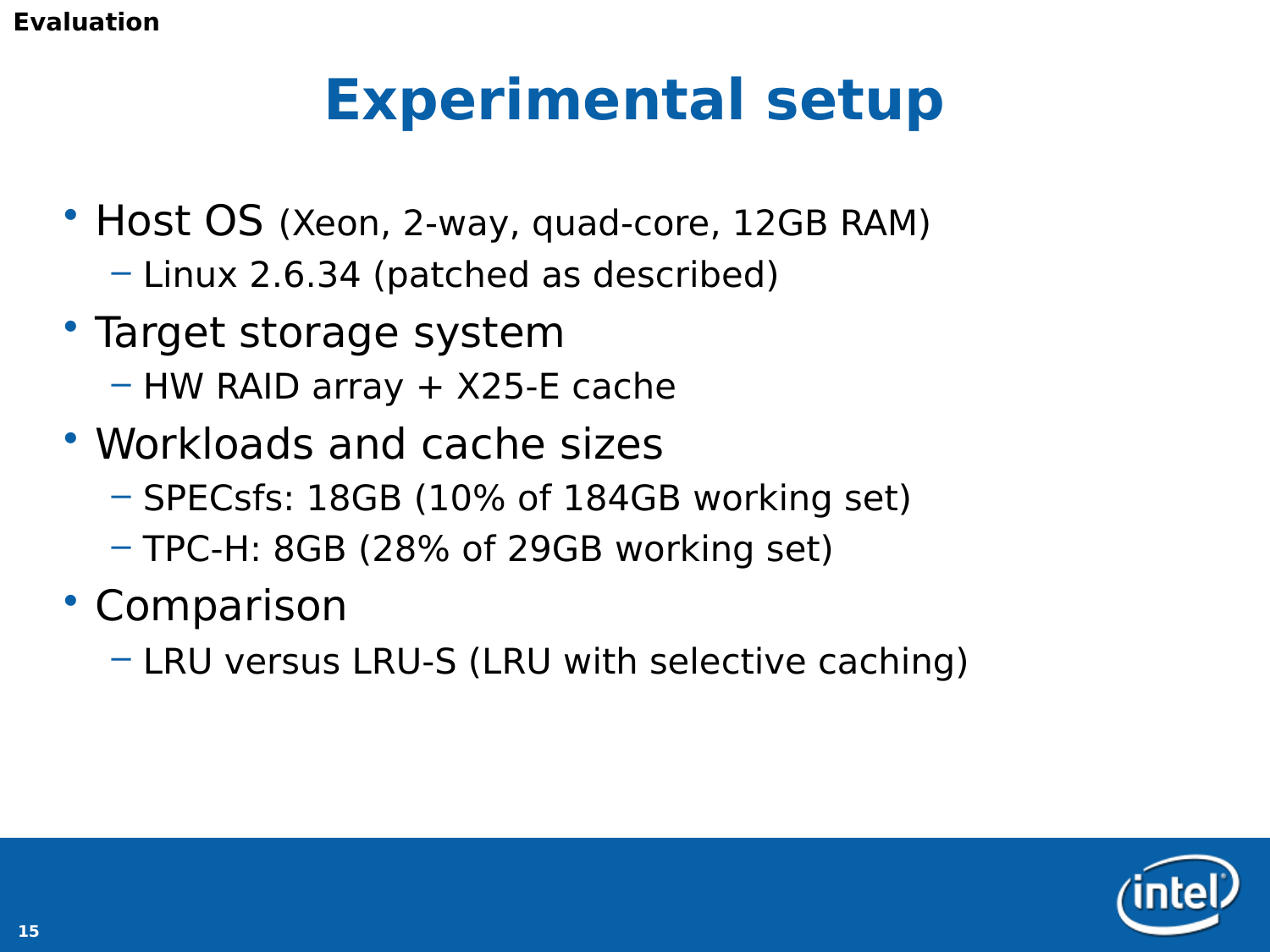

Evaluation
# Experimental setup
Host OS (Xeon, 2-way, quad-core, 12GB RAM)
Linux 2.6.34 (patched as described)
Target storage system
HW RAID array + X25-E cache
Workloads and cache sizes
SPECsfs: 18GB (10% of 184GB working set)
TPC-H: 8GB (28% of 29GB working set)
Comparison
LRU versus LRU-S (LRU with selective caching)